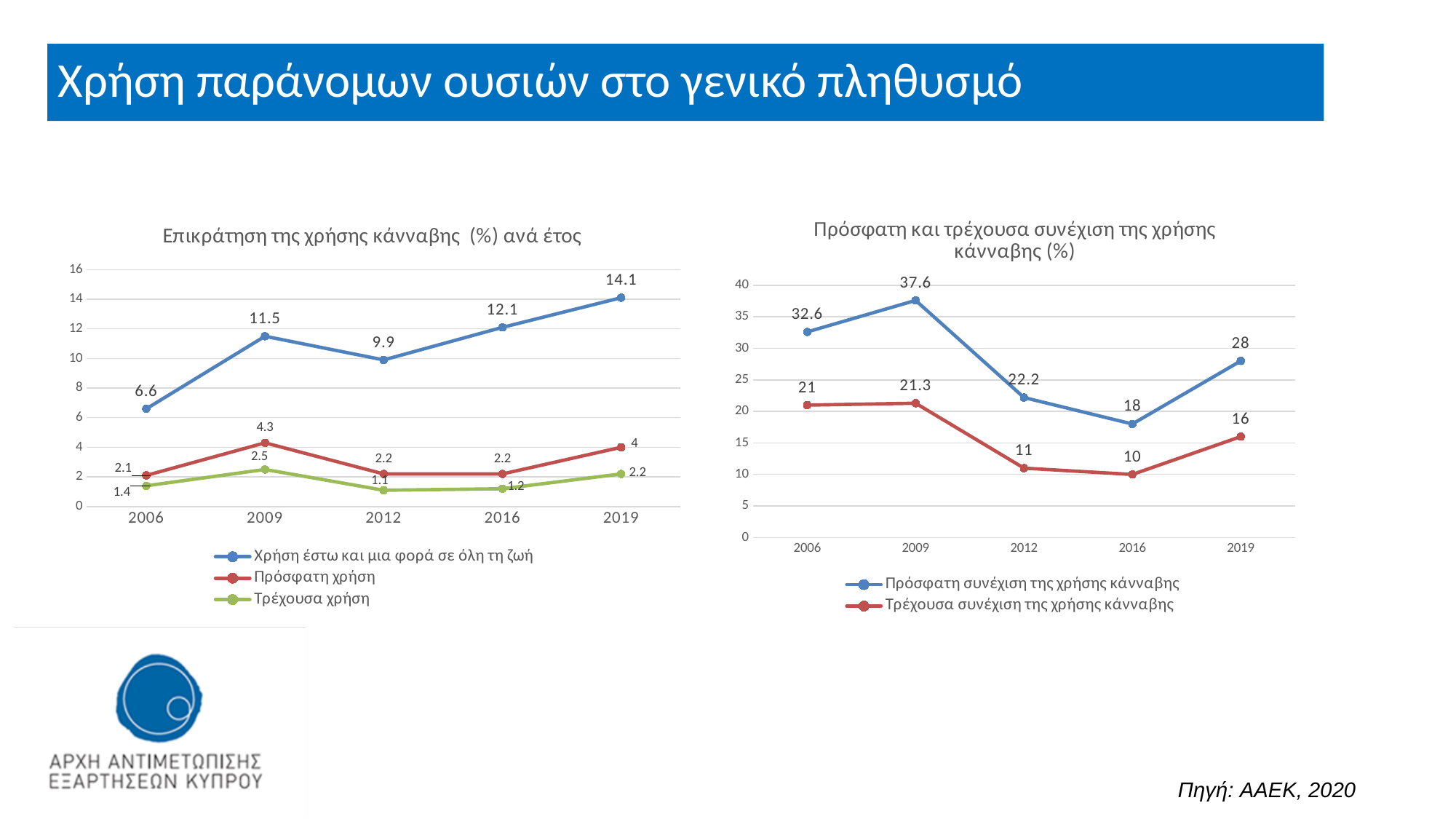

Χρήση παράνομων ουσιών στο γενικό πληθυσμό

### Chart: Πρόσφατη και τρέχουσα συνέχιση της χρήσης κάνναβης (%)

| Category | Πρόσφατη συνέχιση της χρήσης κάνναβης  | Τρέχουσα συνέχιση της χρήσης κάνναβης |
|---|---|---|
| 2006 | 32.6 | 21.0 |
| 2009 | 37.6 | 21.3 |
| 2012 | 22.2 | 11.0 |
| 2016 | 18.0 | 10.0 |
| 2019 | 28.0 | 16.0 |

### Chart: Επικράτηση της χρήσης κάνναβης  (%) ανά έτος

| Category | Χρήση έστω και μια φορά σε όλη τη ζωή | Πρόσφατη χρήση | Τρέχουσα χρήση |
|---|---|---|---|
| 2006 | 6.6 | 2.1 | 1.4 |
| 2009 | 11.5 | 4.3 | 2.5 |
| 2012 | 9.9 | 2.2 | 1.1 |
| 2016 | 12.1 | 2.2 | 1.2 |
| 2019 | 14.1 | 4.0 | 2.2 |

Πηγή: ΑΑΕΚ, 2020